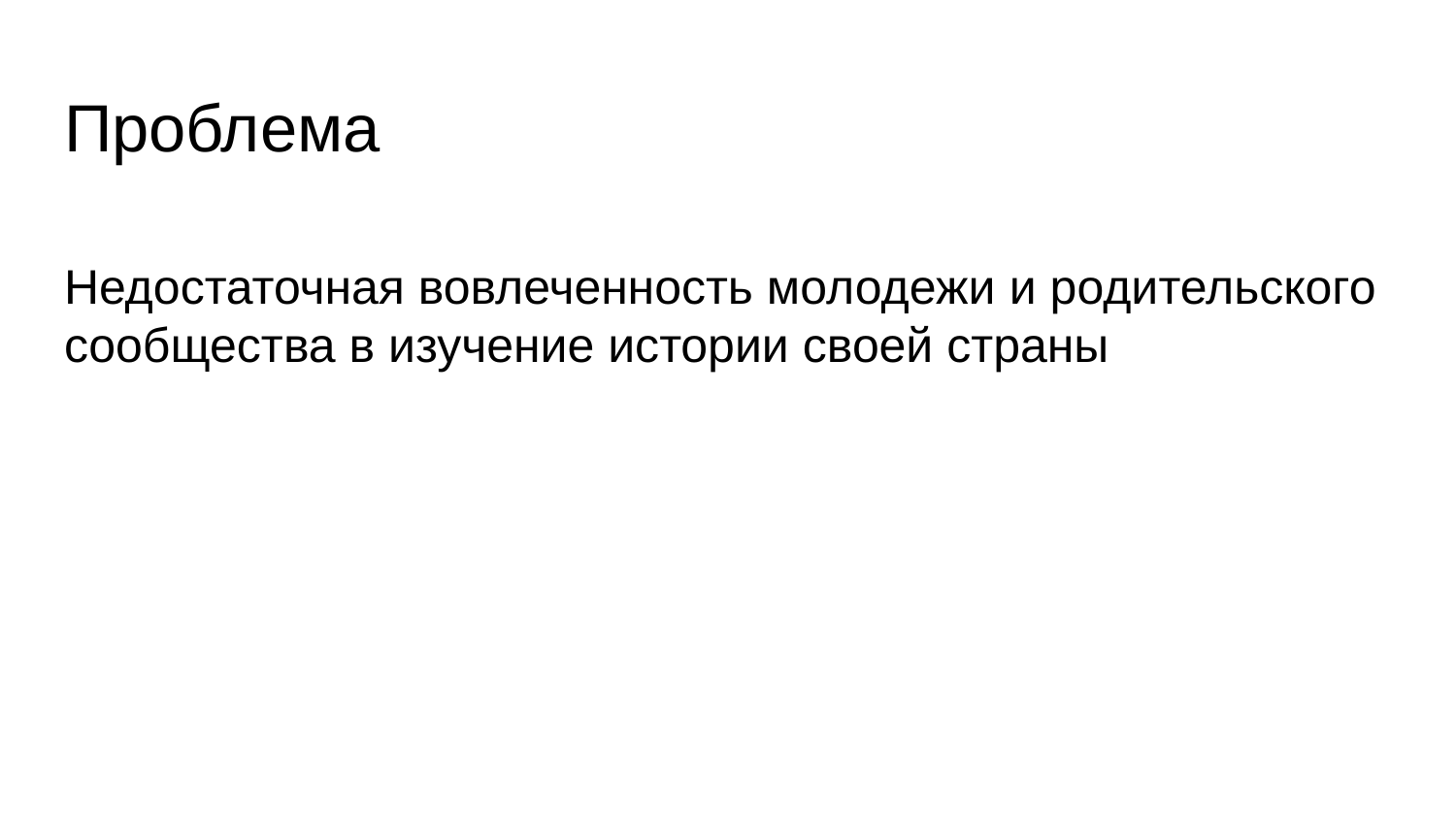

# Проблема
Недостаточная вовлеченность молодежи и родительского сообщества в изучение истории своей страны
5